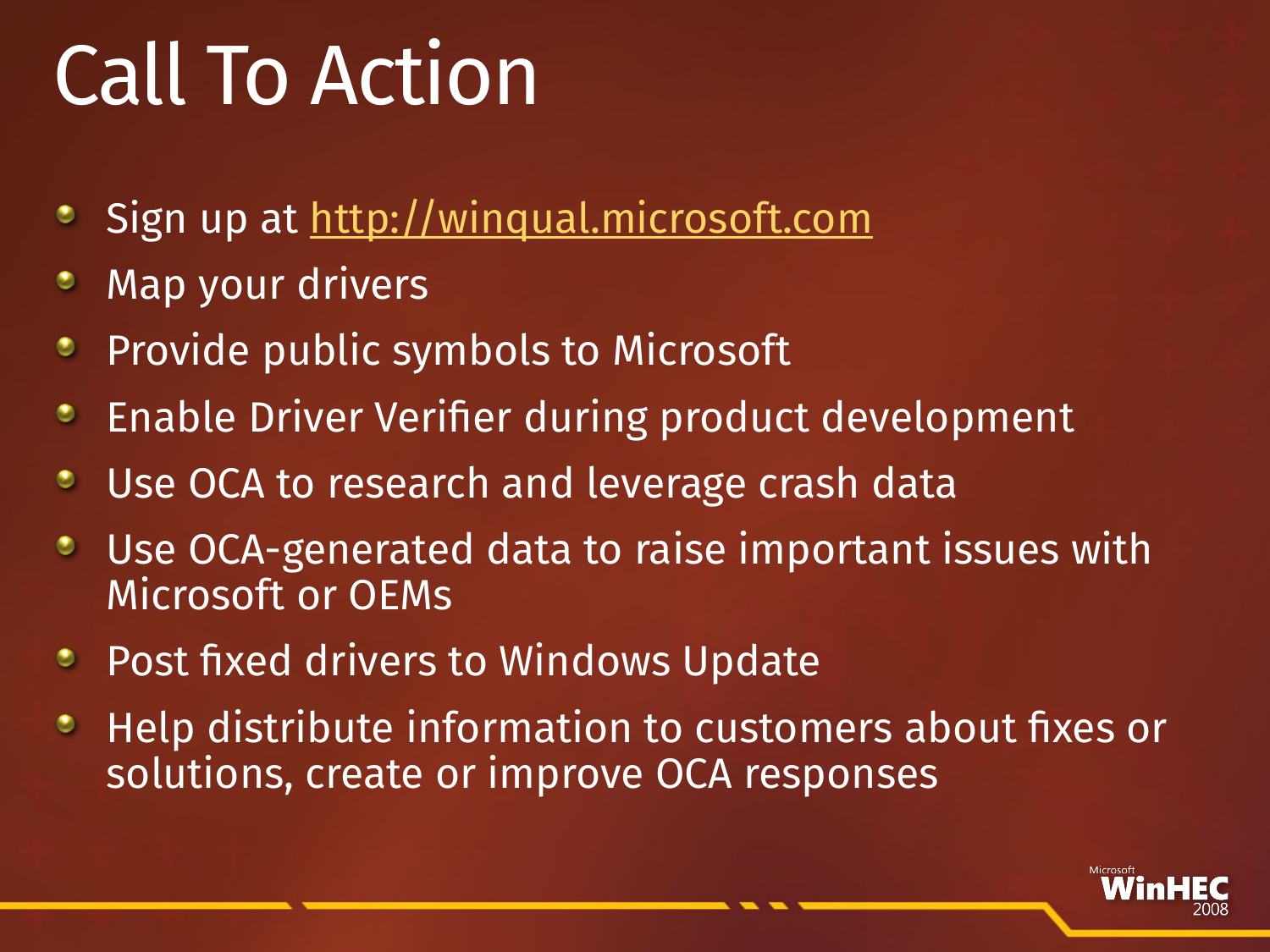

# Call To Action
Sign up at http://winqual.microsoft.com
Map your drivers
Provide public symbols to Microsoft
Enable Driver Verifier during product development
Use OCA to research and leverage crash data
Use OCA-generated data to raise important issues with Microsoft or OEMs
Post fixed drivers to Windows Update
Help distribute information to customers about fixes or solutions, create or improve OCA responses